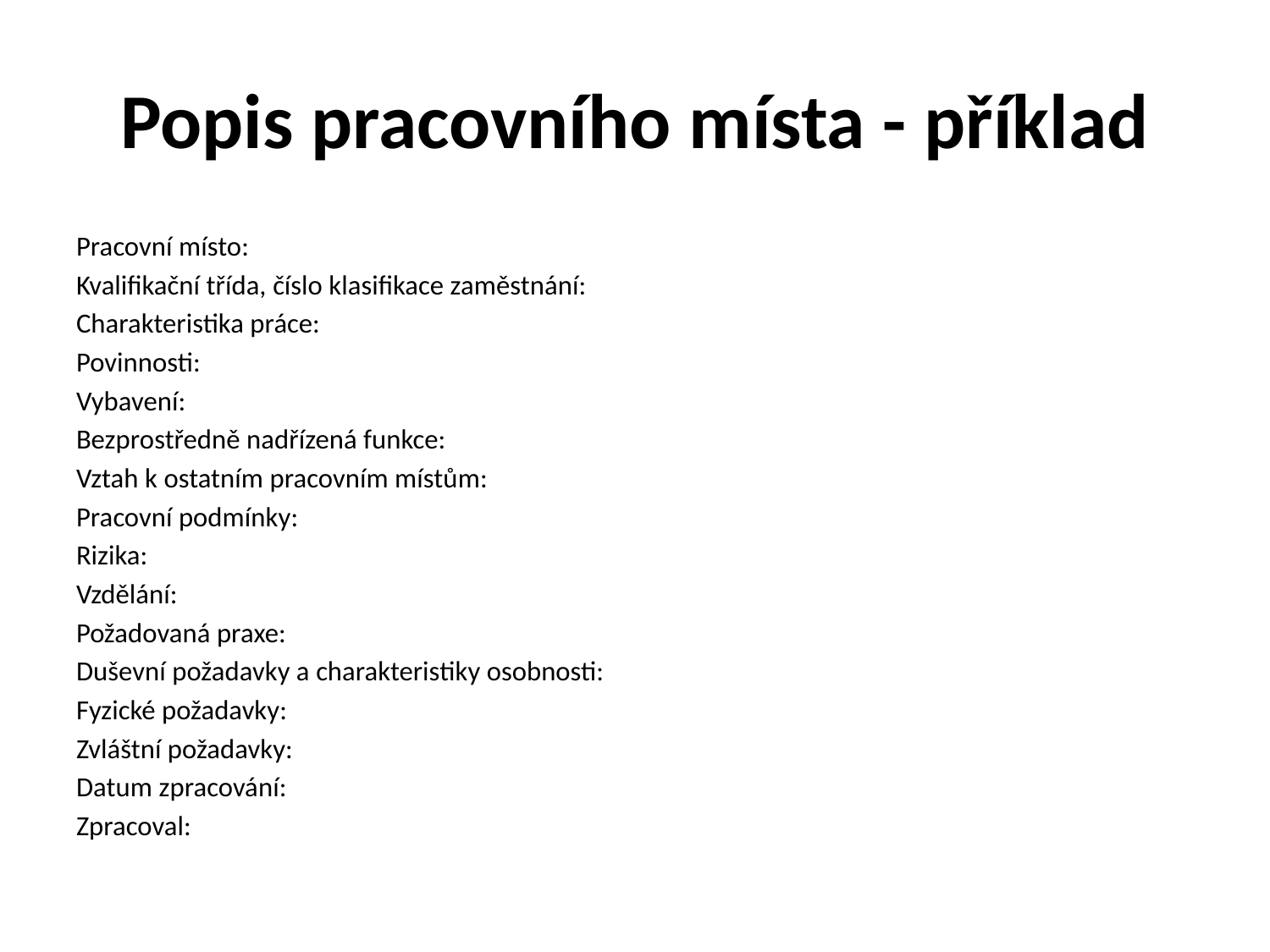

# Popis pracovního místa - příklad
Pracovní místo:
Kvalifikační třída, číslo klasifikace zaměstnání:
Charakteristika práce:
Povinnosti:
Vybavení:
Bezprostředně nadřízená funkce:
Vztah k ostatním pracovním místům:
Pracovní podmínky:
Rizika:
Vzdělání:
Požadovaná praxe:
Duševní požadavky a charakteristiky osobnosti:
Fyzické požadavky:
Zvláštní požadavky:
Datum zpracování:
Zpracoval: